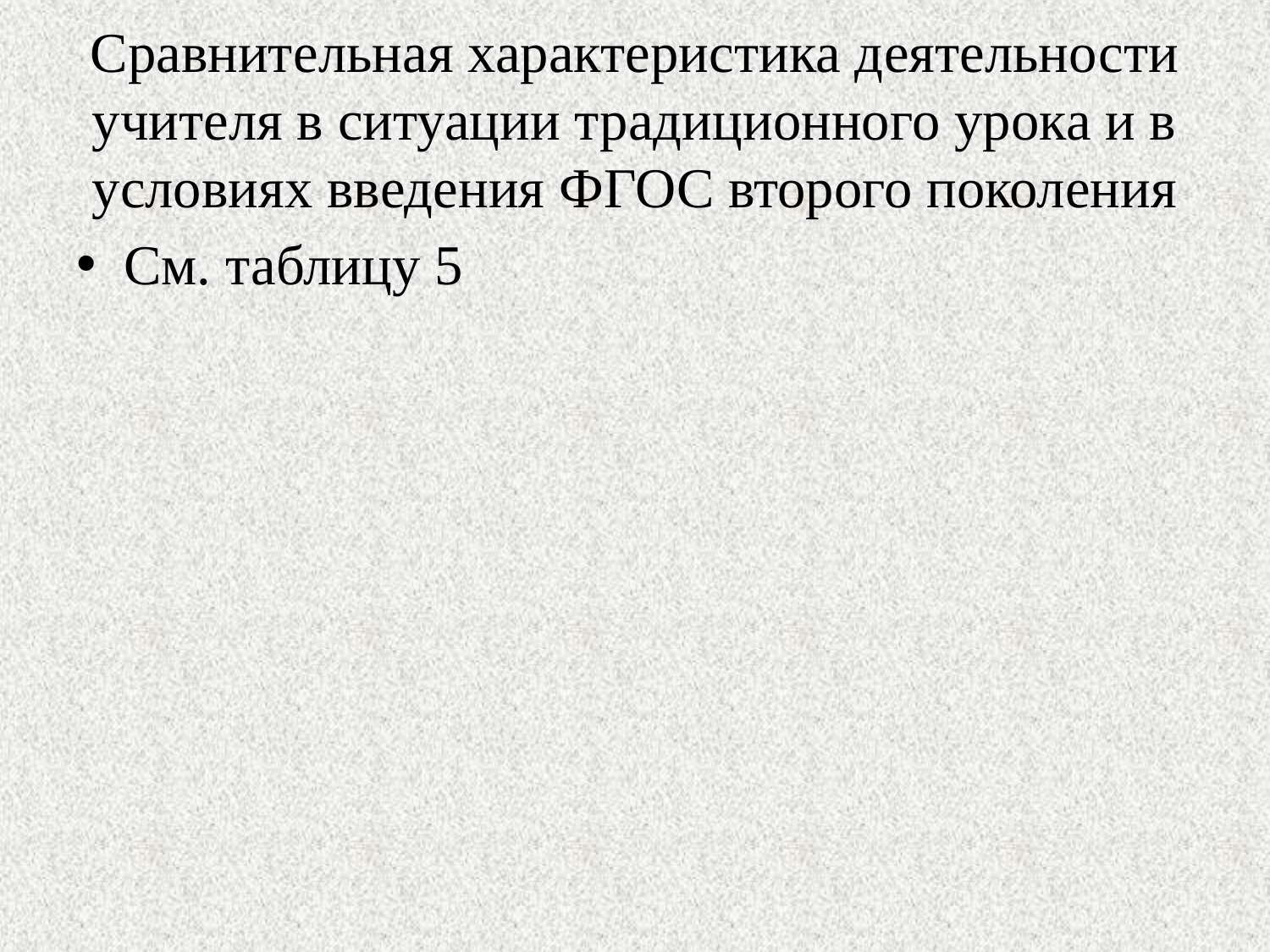

# Сравнительная характеристика деятельности учителя в ситуации традиционного урока и в условиях введения ФГОС второго поколения
См. таблицу 5